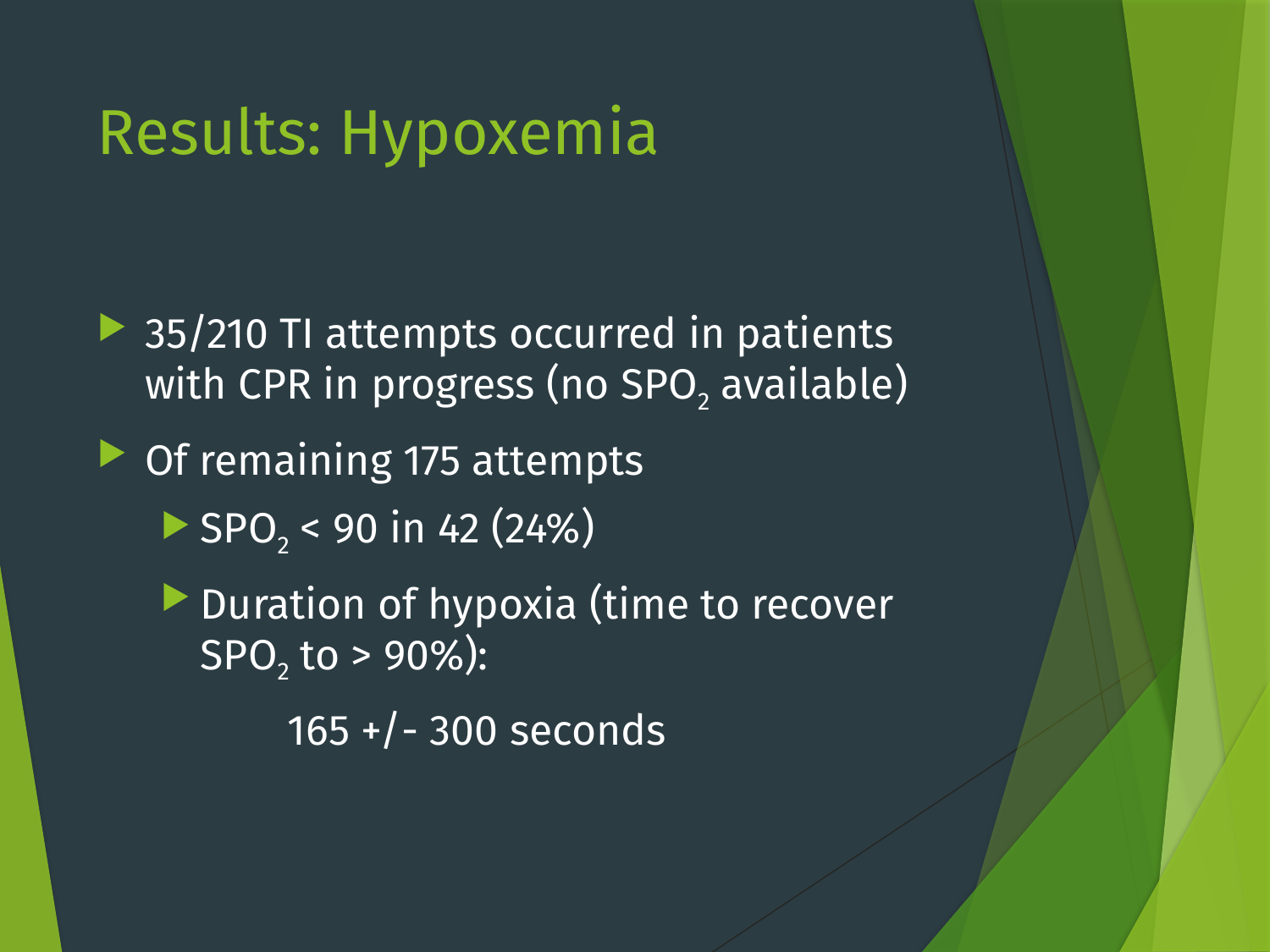

# Results: Hypoxemia
35/210 TI attempts occurred in patients with CPR in progress (no SPO2 available)
Of remaining 175 attempts
SPO2 < 90 in 42 (24%)
Duration of hypoxia (time to recover SPO2 to > 90%):
	165 +/- 300 seconds